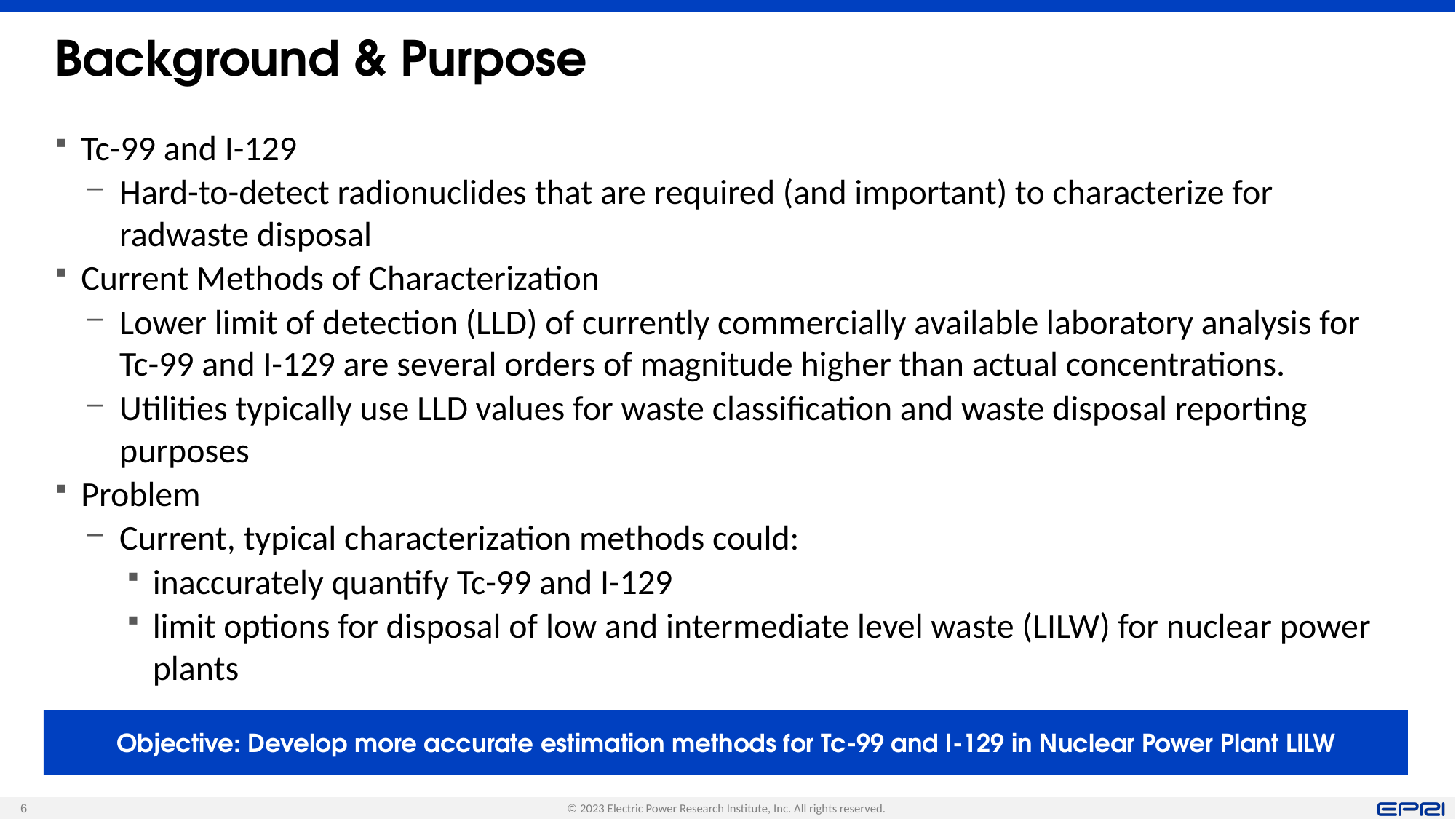

# Background & Purpose
Tc-99 and I-129
Hard-to-detect radionuclides that are required (and important) to characterize for radwaste disposal
Current Methods of Characterization
Lower limit of detection (LLD) of currently commercially available laboratory analysis for Tc-99 and I-129 are several orders of magnitude higher than actual concentrations.
Utilities typically use LLD values for waste classification and waste disposal reporting purposes
Problem
Current, typical characterization methods could:
inaccurately quantify Tc-99 and I-129
limit options for disposal of low and intermediate level waste (LILW) for nuclear power plants

Objective: Develop more accurate estimation methods for Tc-99 and I-129 in Nuclear Power Plant LILW